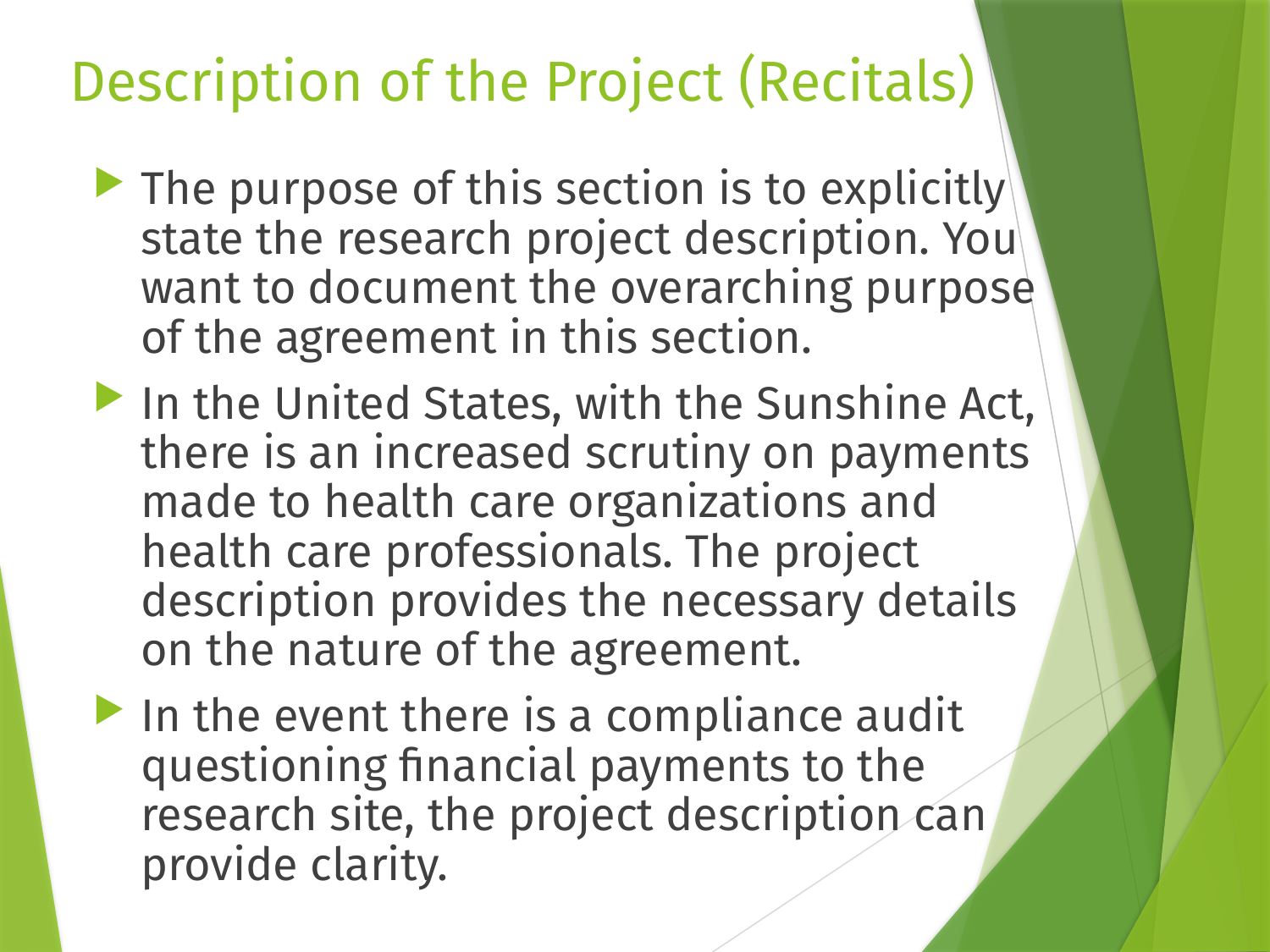

Description of the Project (Recitals)
The purpose of this section is to explicitly state the research project description. You want to document the overarching purpose of the agreement in this section.
In the United States, with the Sunshine Act, there is an increased scrutiny on payments made to health care organizations and health care professionals. The project description provides the necessary details on the nature of the agreement.
In the event there is a compliance audit questioning financial payments to the research site, the project description can provide clarity.